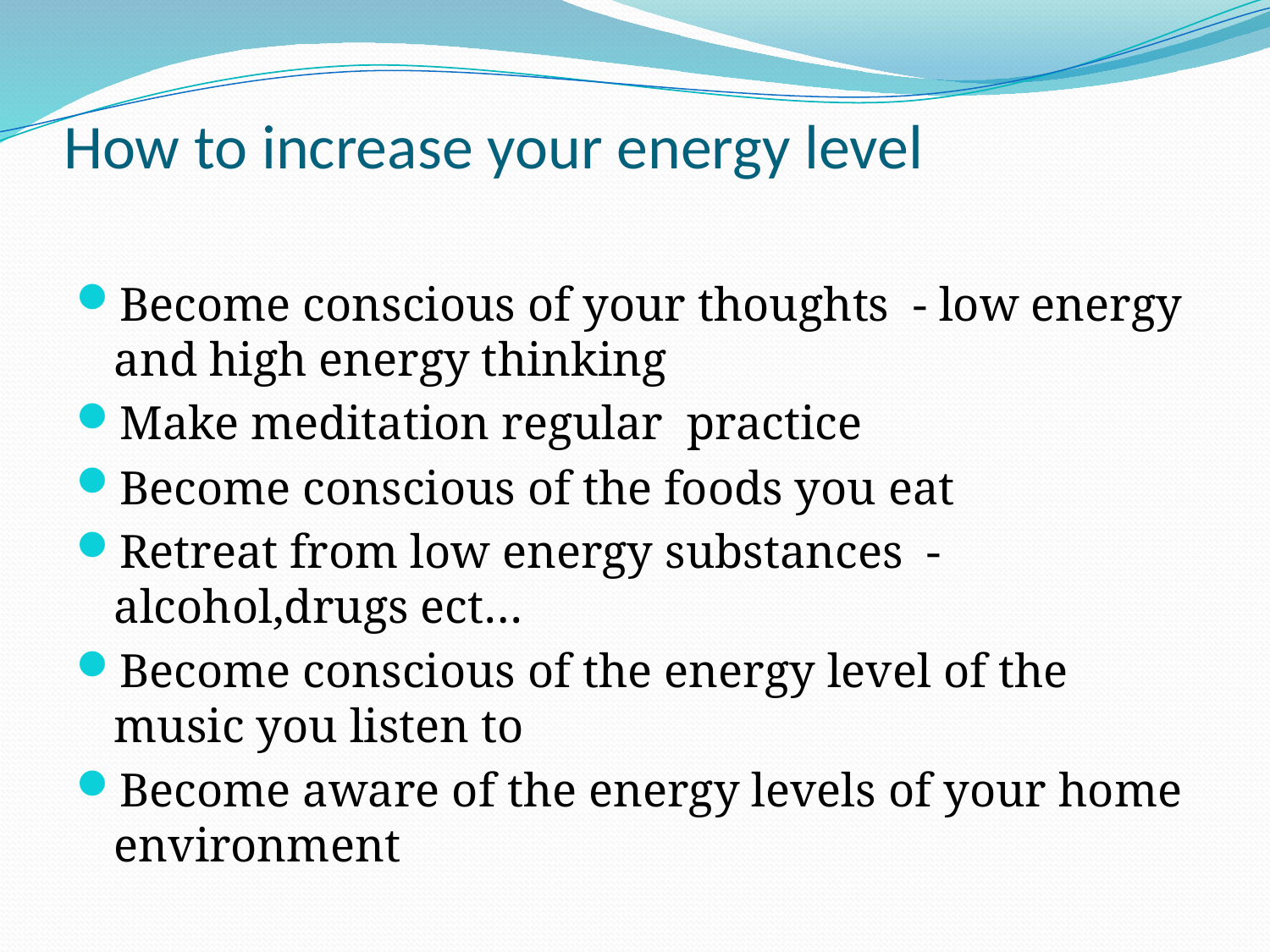

# How to increase your energy level
Become conscious of your thoughts  - low energy and high energy thinking
Make meditation regular  practice
Become conscious of the foods you eat
Retreat from low energy substances  - alcohol,drugs ect…
Become conscious of the energy level of the music you listen to
Become aware of the energy levels of your home environment